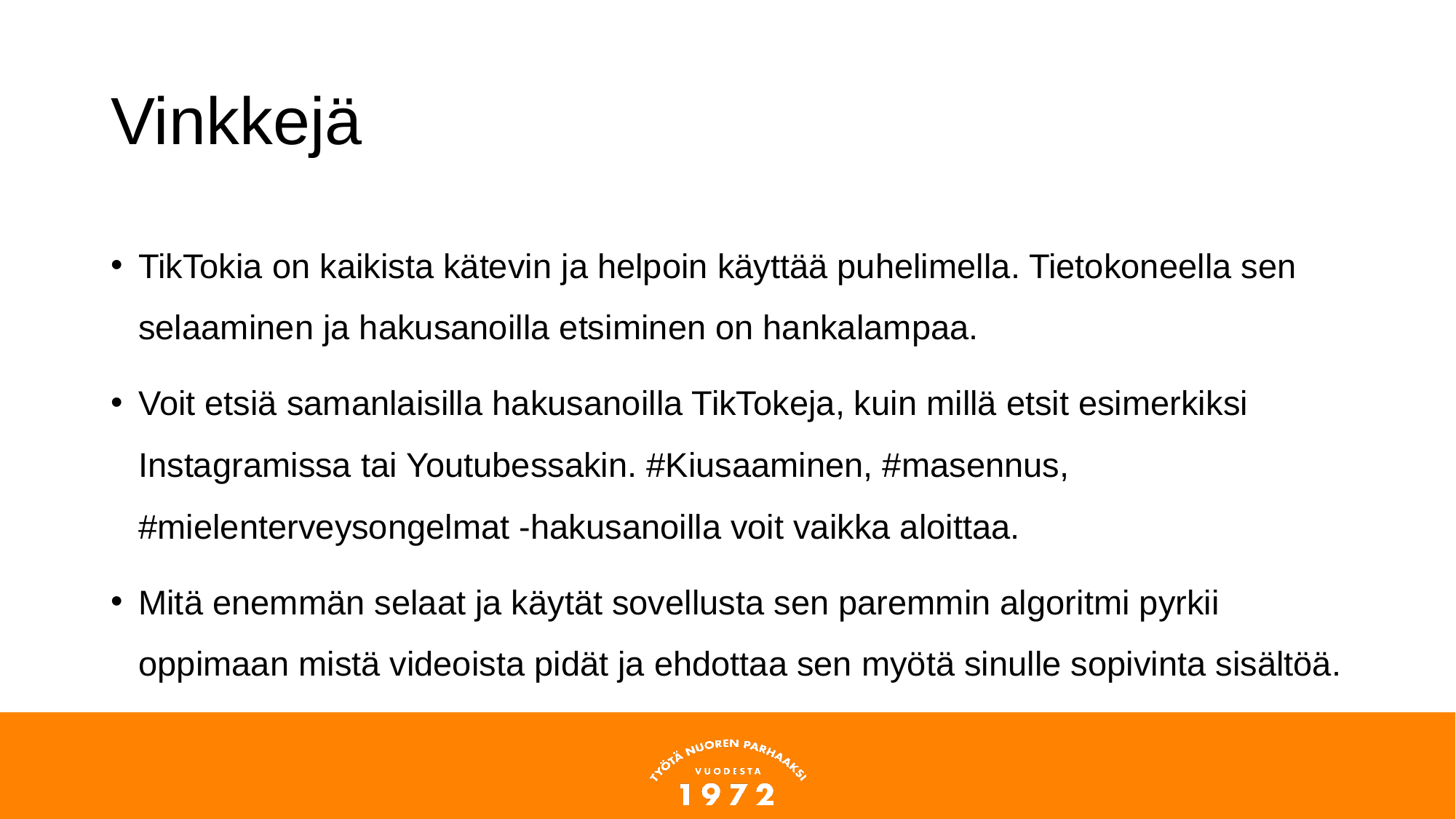

# Vinkkejä
TikTokia on kaikista kätevin ja helpoin käyttää puhelimella. Tietokoneella sen selaaminen ja hakusanoilla etsiminen on hankalampaa.
Voit etsiä samanlaisilla hakusanoilla TikTokeja, kuin millä etsit esimerkiksi Instagramissa tai Youtubessakin. #Kiusaaminen, #masennus, #mielenterveysongelmat -hakusanoilla voit vaikka aloittaa.
Mitä enemmän selaat ja käytät sovellusta sen paremmin algoritmi pyrkii oppimaan mistä videoista pidät ja ehdottaa sen myötä sinulle sopivinta sisältöä.